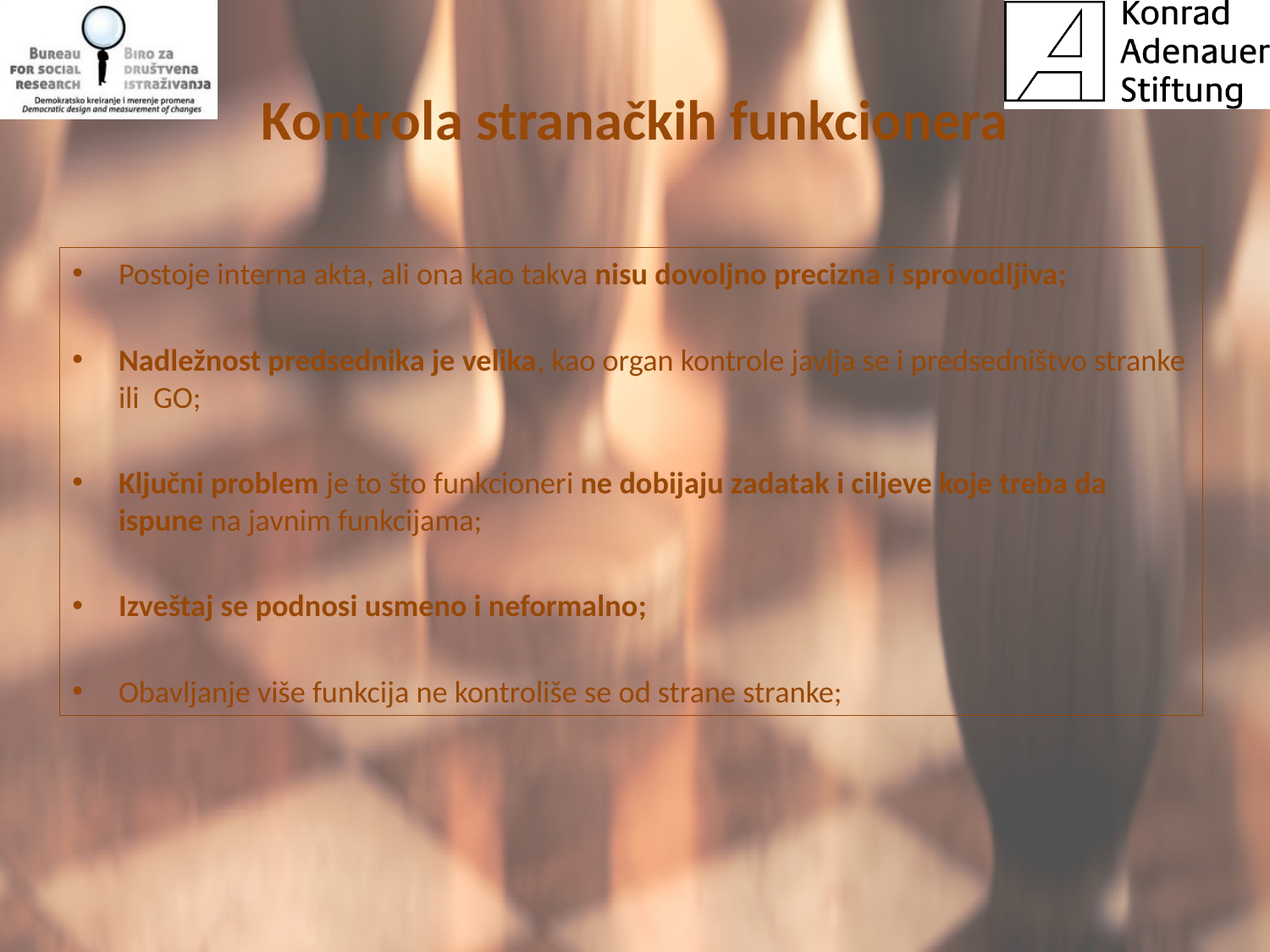

# Kontrola stranačkih funkcionera
Postoje interna akta, ali ona kao takva nisu dovoljno precizna i sprovodljiva;

Nadležnost predsednika je velika, kao organ kontrole javlja se i predsedništvo stranke ili  GO;

Ključni problem je to što funkcioneri ne dobijaju zadatak i ciljeve koje treba da ispune na javnim funkcijama;

Izveštaj se podnosi usmeno i neformalno;

Obavljanje više funkcija ne kontroliše se od strane stranke;